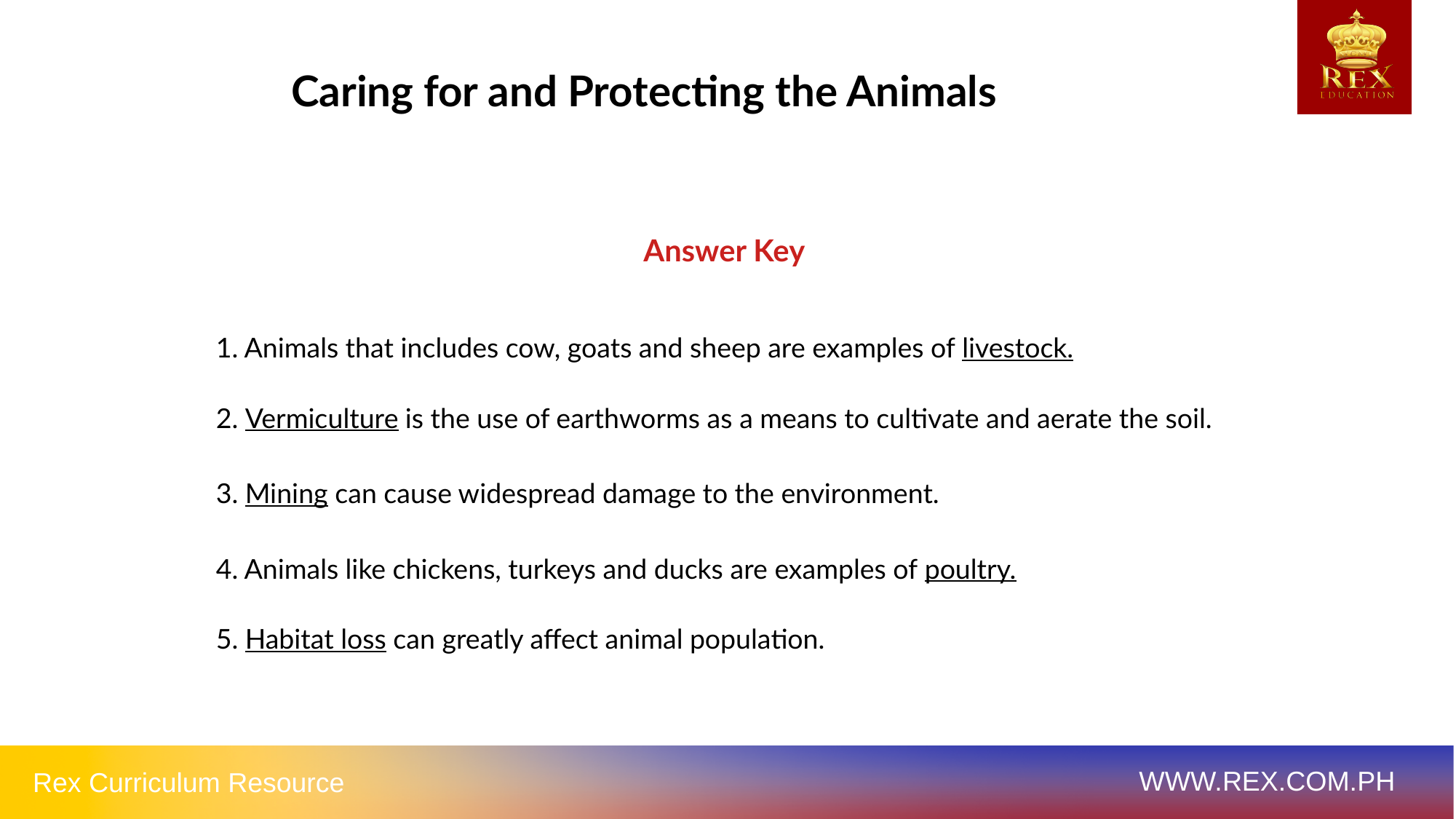

Caring for and Protecting the Animals
Answer Key
1. Animals that includes cow, goats and sheep are examples of livestock.
2. Vermiculture is the use of earthworms as a means to cultivate and aerate the soil.

3. Mining can cause widespread damage to the environment.

4. Animals like chickens, turkeys and ducks are examples of poultry.

5. Habitat loss can greatly affect animal population.